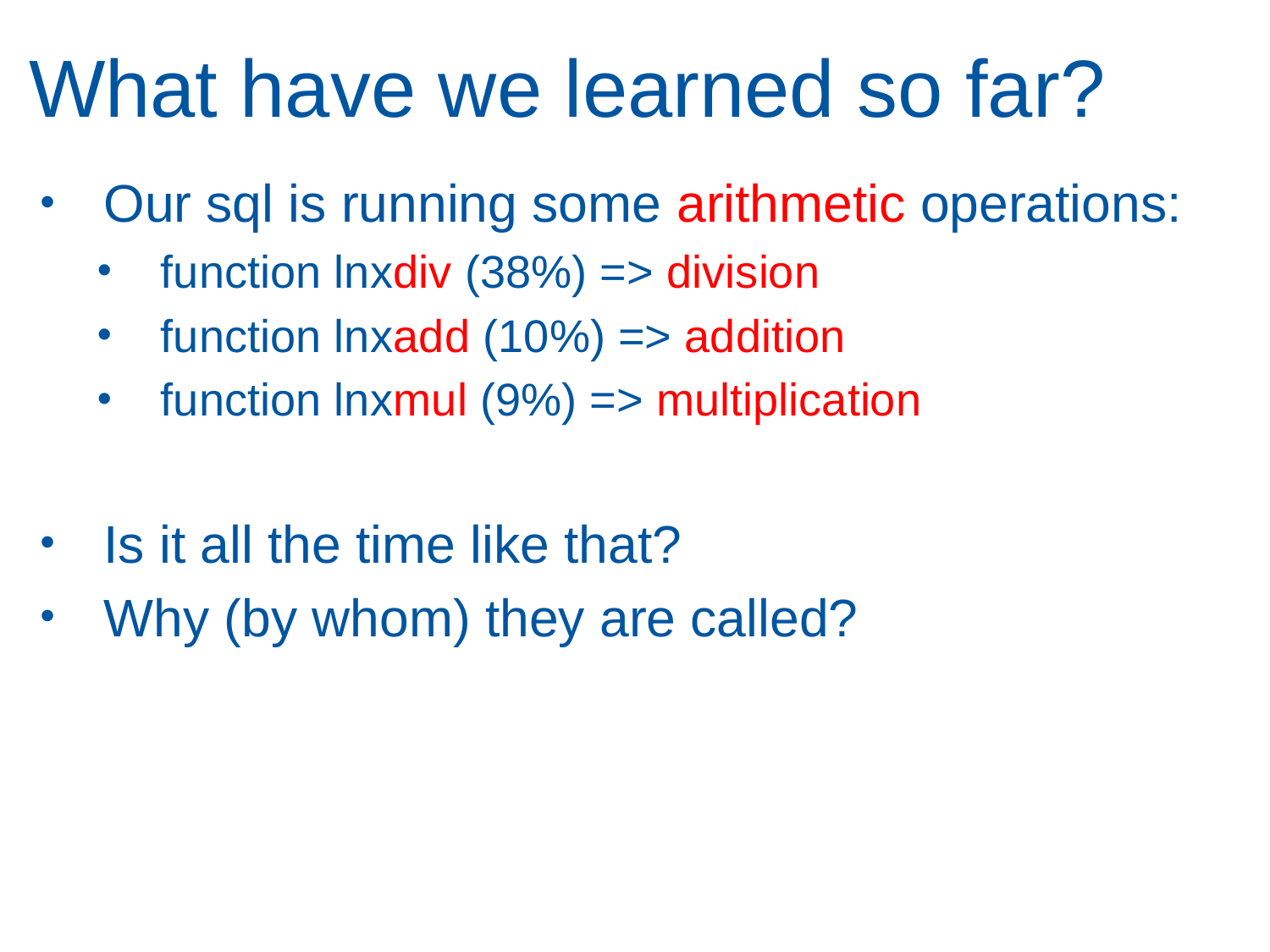

# What have we learned so far?
Our sql is running some arithmetic operations:
function lnxdiv (38%) => division
function lnxadd (10%) => addition
function lnxmul (9%) => multiplication

Is it all the time like that?
Why (by whom) they are called?